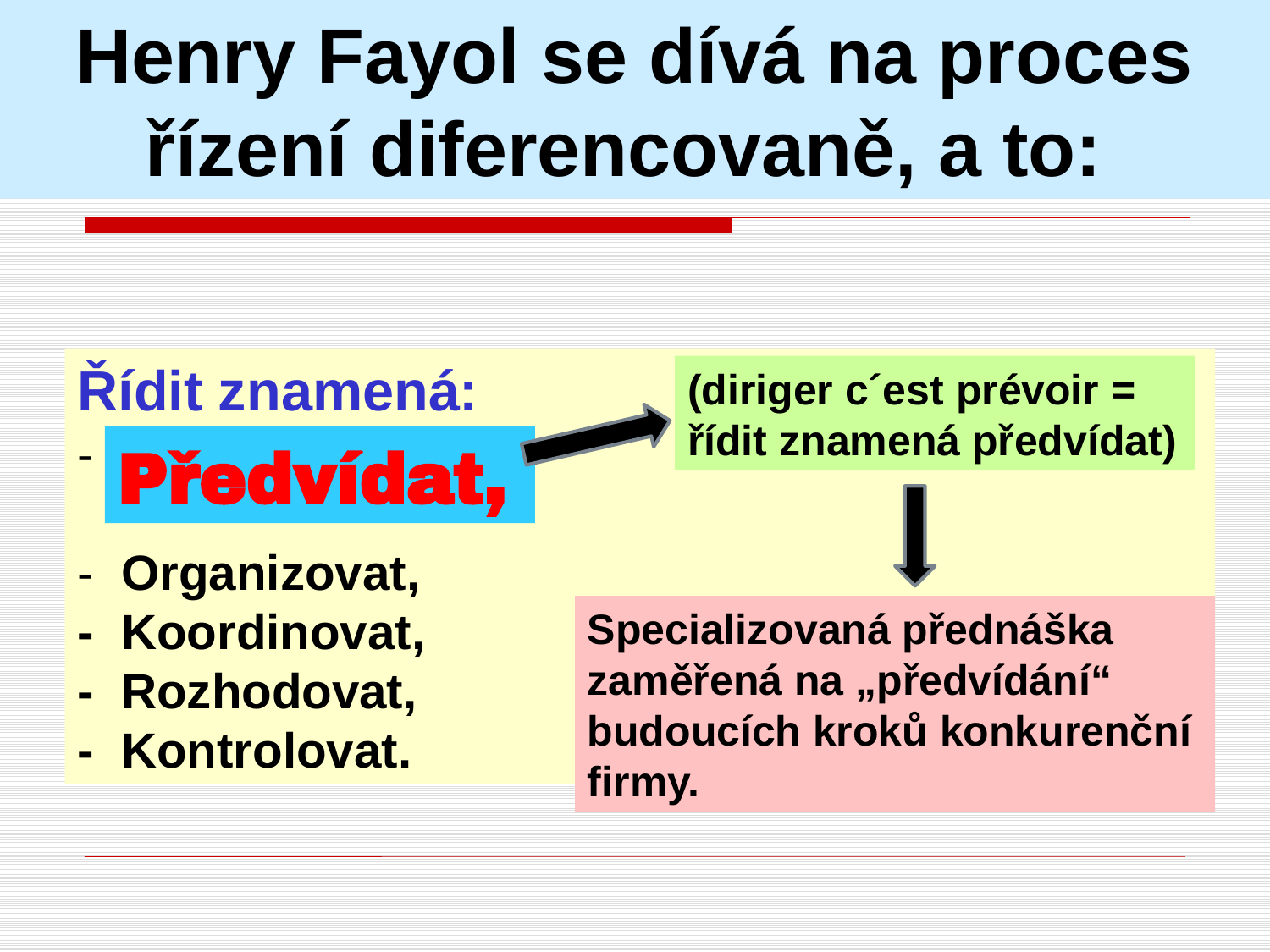

Henry Fayol se dívá na proces řízení diferencovaně, a to:
Řídit znamená:
-

-  Organizovat,
-  Koordinovat,
-  Rozhodovat,
-  Kontrolovat.
(diriger c´est prévoir = řídit znamená předvídat)

Předvídat,

Specializovaná přednáška zaměřená na „předvídání“ budoucích kroků konkurenční firmy.